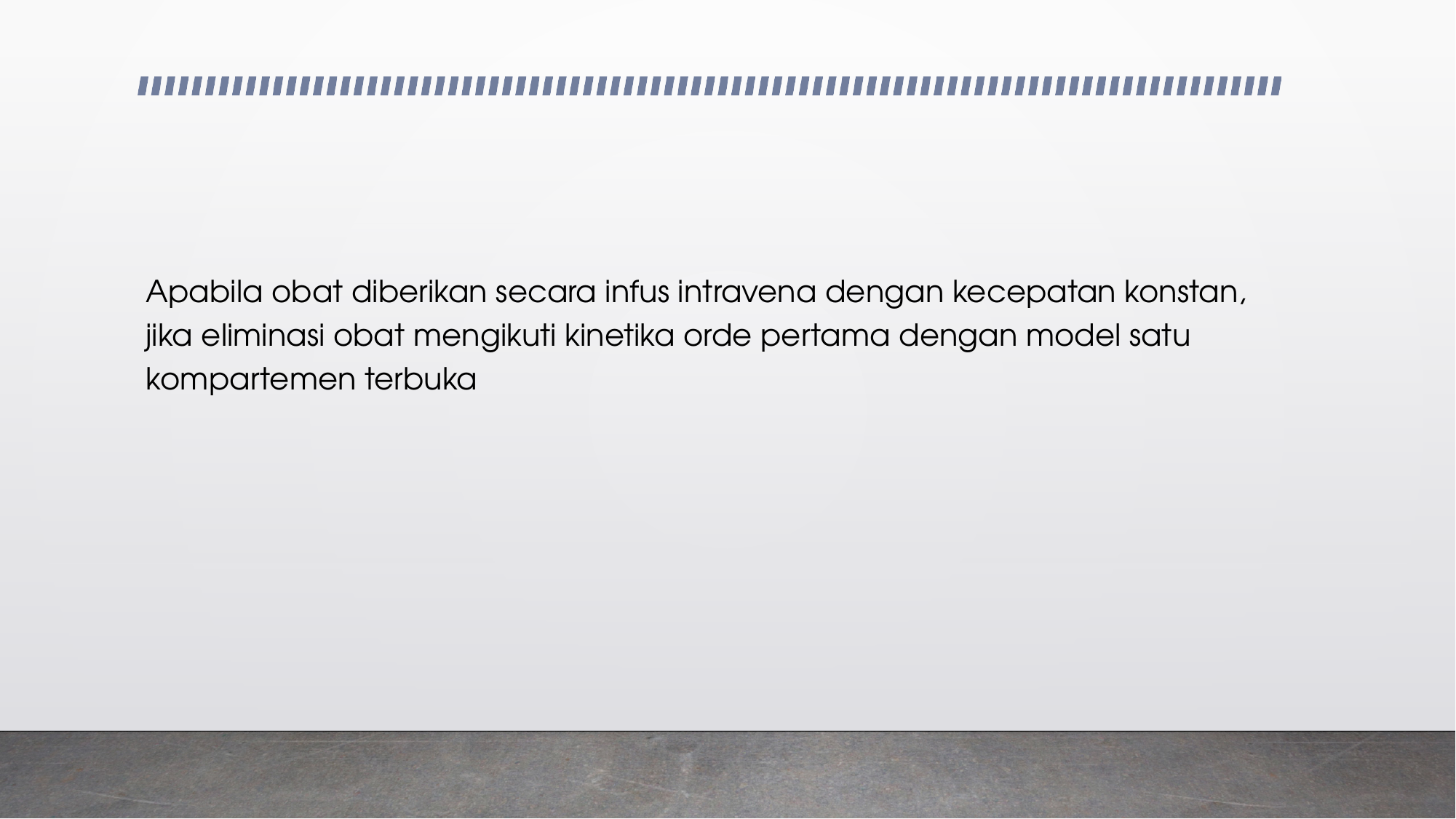

#
Apabila obat diberikan secara infus intravena dengan kecepatan konstan, jika eliminasi obat mengikuti kinetika orde pertama dengan model satu kompartemen terbuka